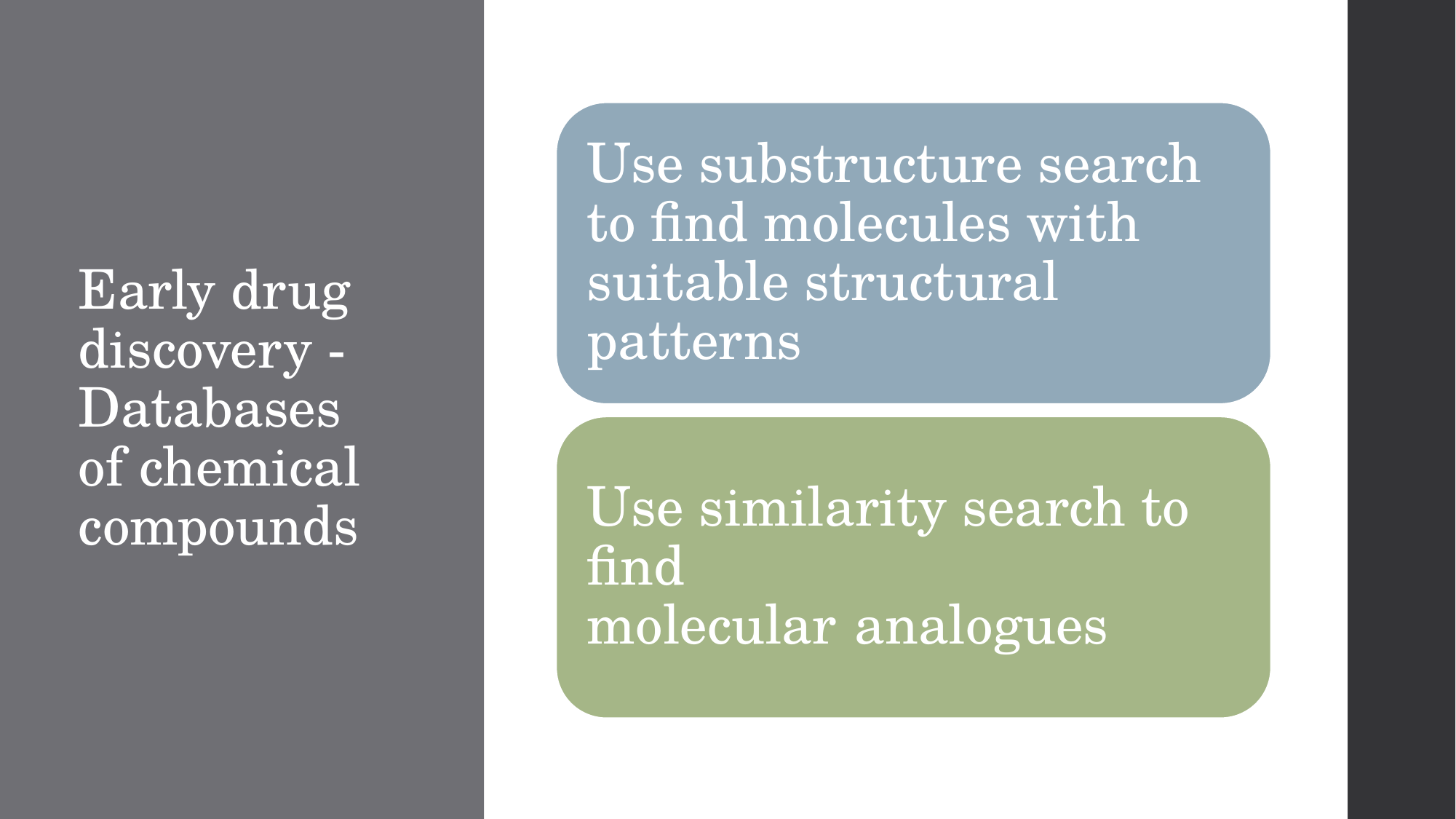

# Early drug discovery - Databases of chemical compounds

Use substructure search to find molecules with suitable structural patterns

Use similarity search to find molecular analogues